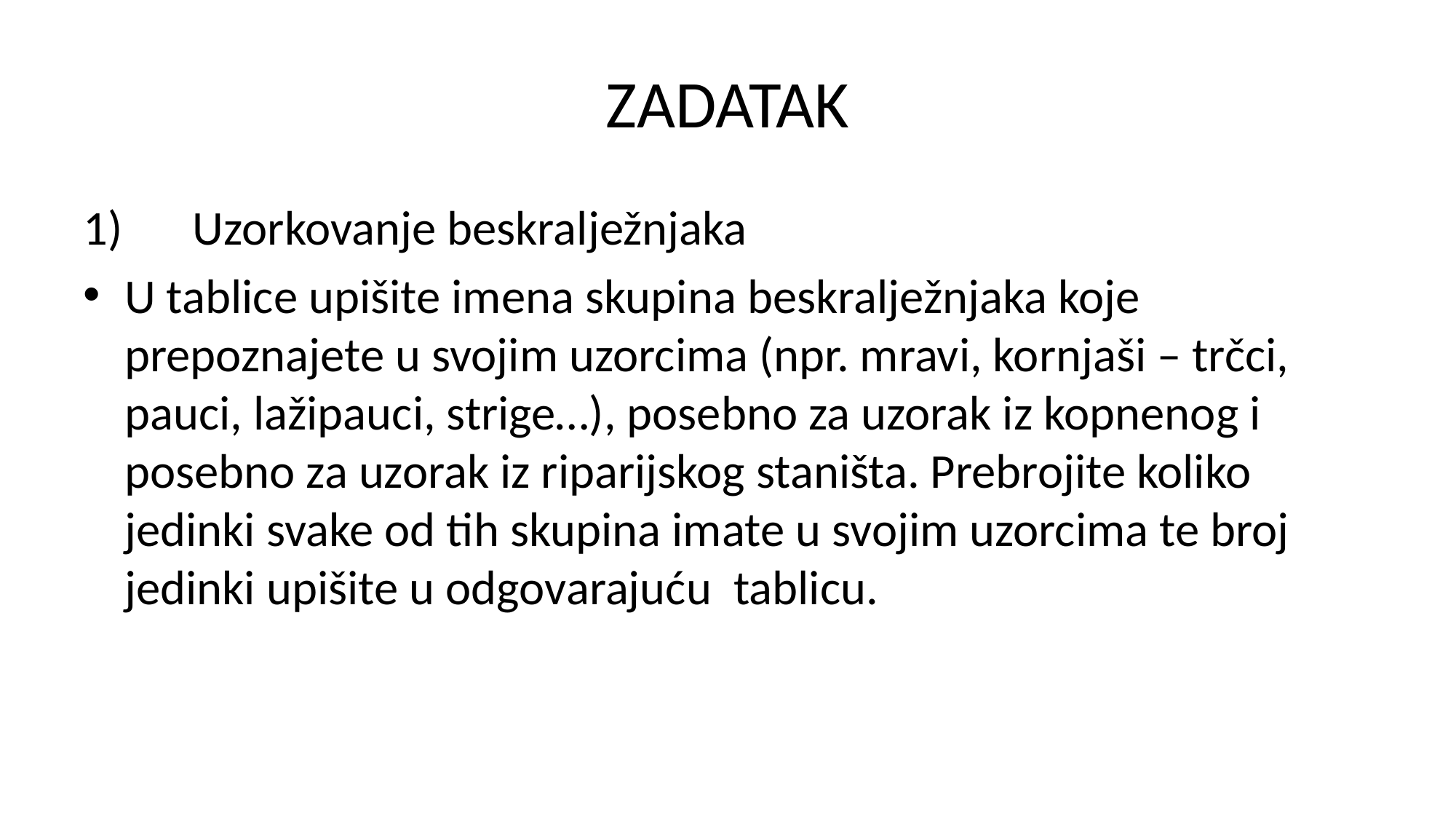

# ZADATAK
1)	Uzorkovanje beskralježnjaka
U tablice upišite imena skupina beskralježnjaka koje prepoznajete u svojim uzorcima (npr. mravi, kornjaši – trčci, pauci, lažipauci, strige…), posebno za uzorak iz kopnenog i posebno za uzorak iz riparijskog staništa. Prebrojite koliko jedinki svake od tih skupina imate u svojim uzorcima te broj jedinki upišite u odgovarajuću  tablicu.